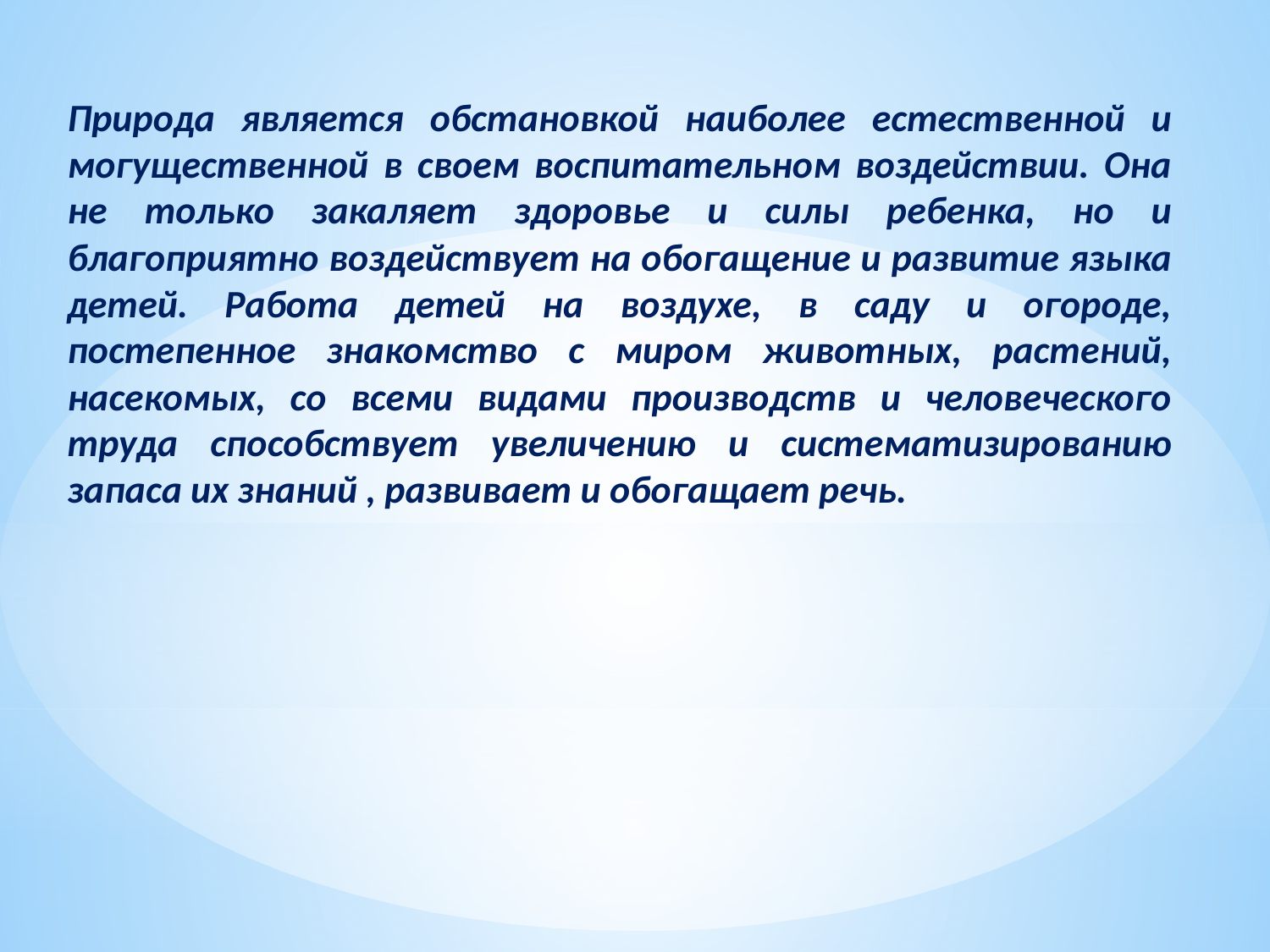

Природа является обстановкой наиболее естественной и могущественной в своем воспитательном воздействии. Она не только закаляет здоровье и силы ребенка, но и благоприятно воздействует на обогащение и развитие языка детей. Работа детей на воздухе, в саду и огороде, постепенное знакомство с миром животных, растений, насекомых, со всеми видами производств и человеческого труда способствует увеличению и систематизированию запаса их знаний , развивает и обогащает речь.